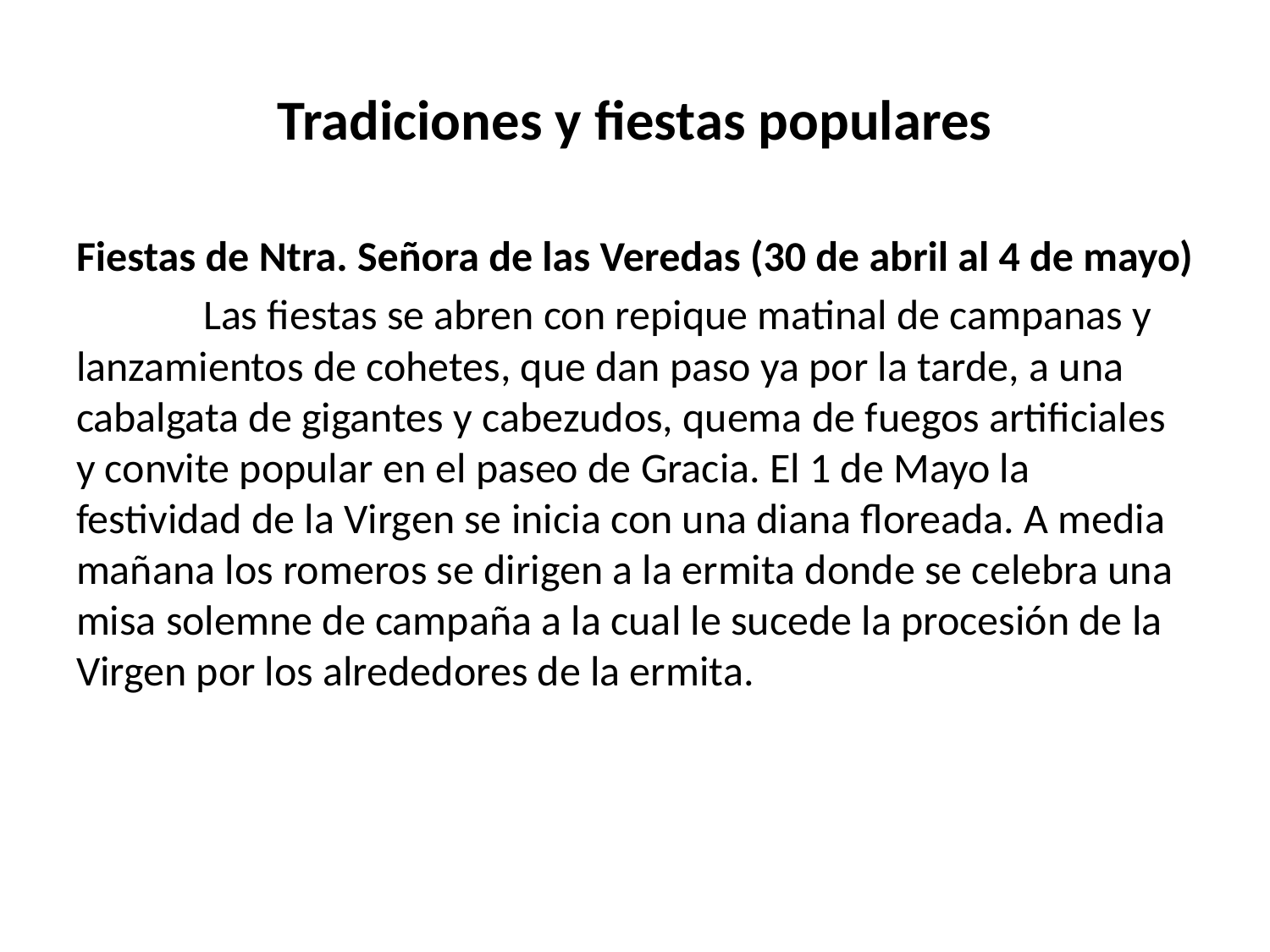

# Tradiciones y fiestas populares
Fiestas de Ntra. Señora de las Veredas (30 de abril al 4 de mayo)
	Las fiestas se abren con repique matinal de campanas y lanzamientos de cohetes, que dan paso ya por la tarde, a una cabalgata de gigantes y cabezudos, quema de fuegos artificiales y convite popular en el paseo de Gracia. El 1 de Mayo la festividad de la Virgen se inicia con una diana floreada. A media mañana los romeros se dirigen a la ermita donde se celebra una misa solemne de campaña a la cual le sucede la procesión de la Virgen por los alrededores de la ermita.